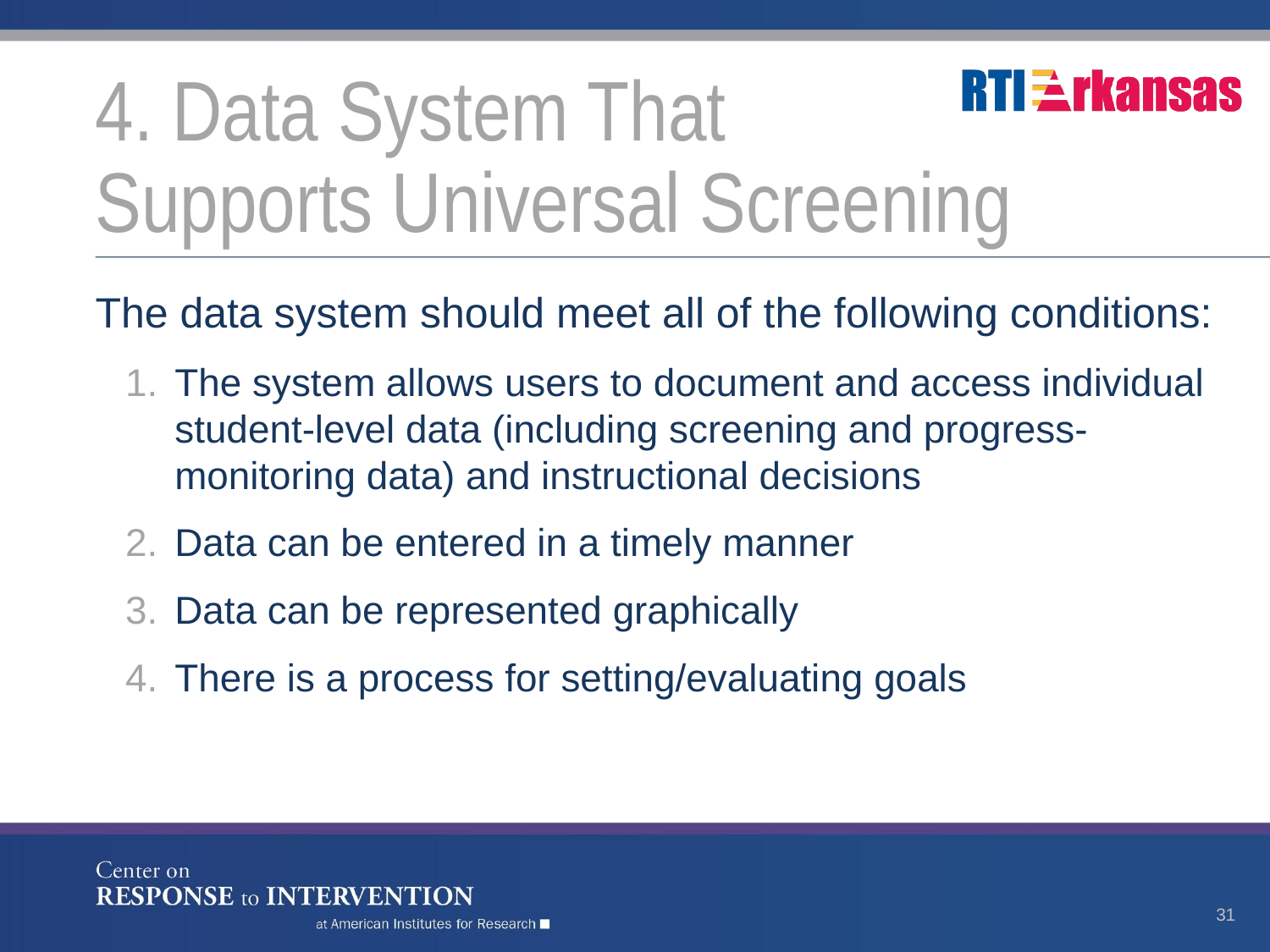

# 4. Data System That Supports Universal Screening
The data system should meet all of the following conditions:
The system allows users to document and access individual student-level data (including screening and progress-monitoring data) and instructional decisions
Data can be entered in a timely manner
Data can be represented graphically
There is a process for setting/evaluating goals
31